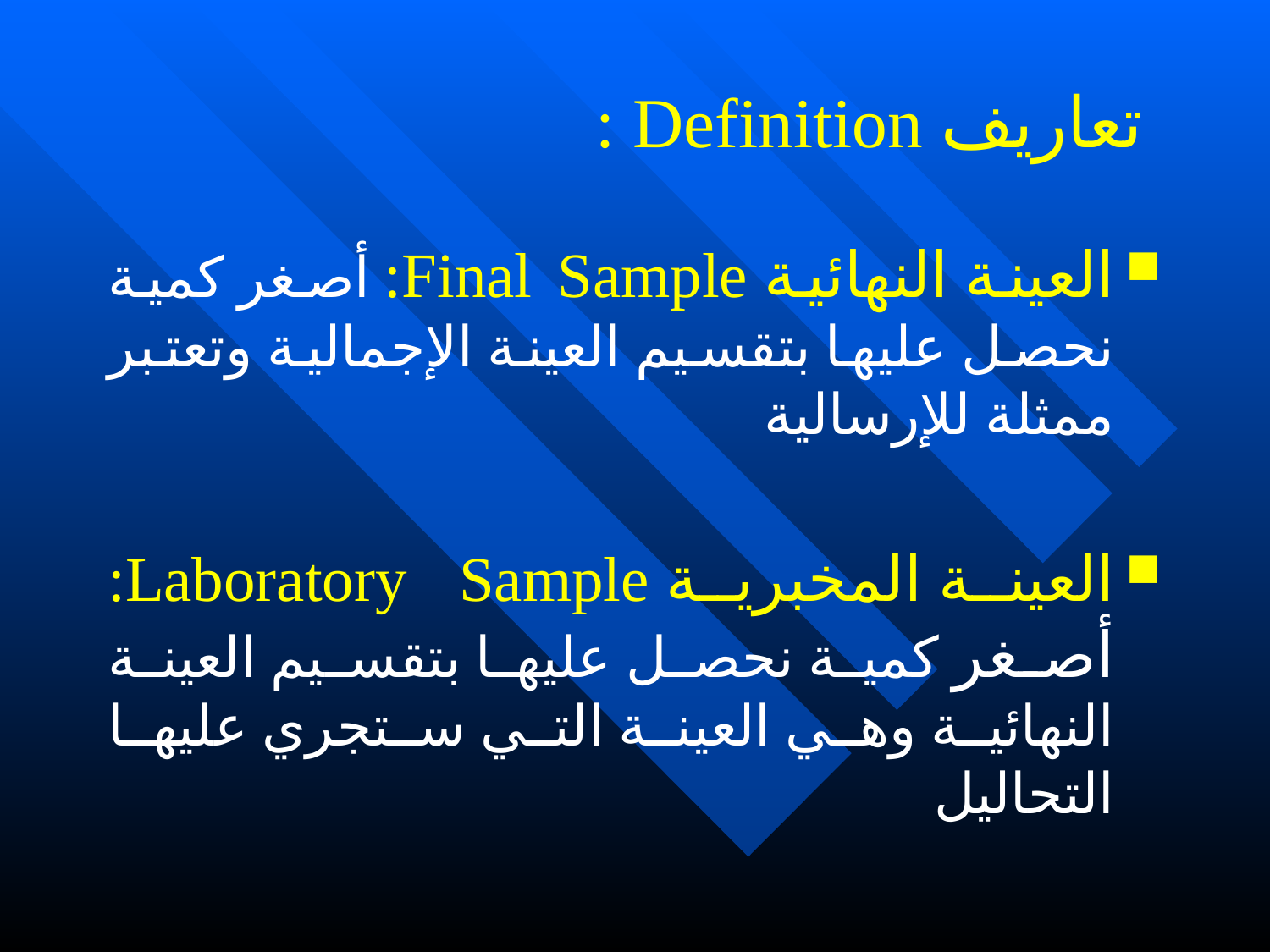

# تعاريف Definition :
العينة النهائية Final Sample: أصغر كمية نحصل عليها بتقسيم العينة الإجمالية وتعتبر ممثلة للإرسالية

العينة المخبرية Laboratory Sample: أصغر كمية نحصل عليها بتقسيم العينة النهائية وهي العينة التي ستجري عليها التحاليل